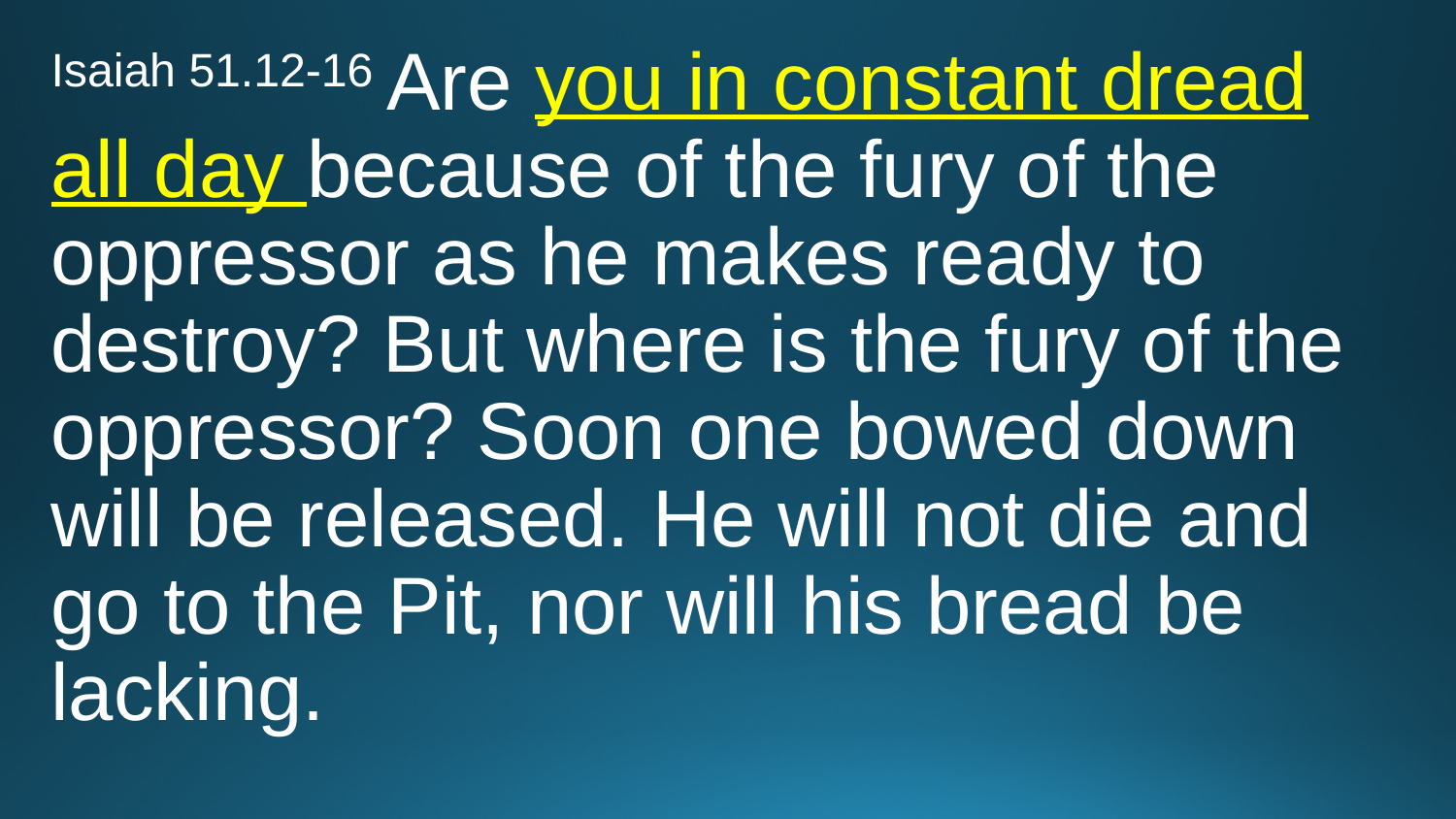

Isaiah 51.12-16 Are you in constant dread all day because of the fury of the oppressor as he makes ready to destroy? But where is the fury of the oppressor? Soon one bowed down will be released. He will not die and go to the Pit, nor will his bread be lacking.